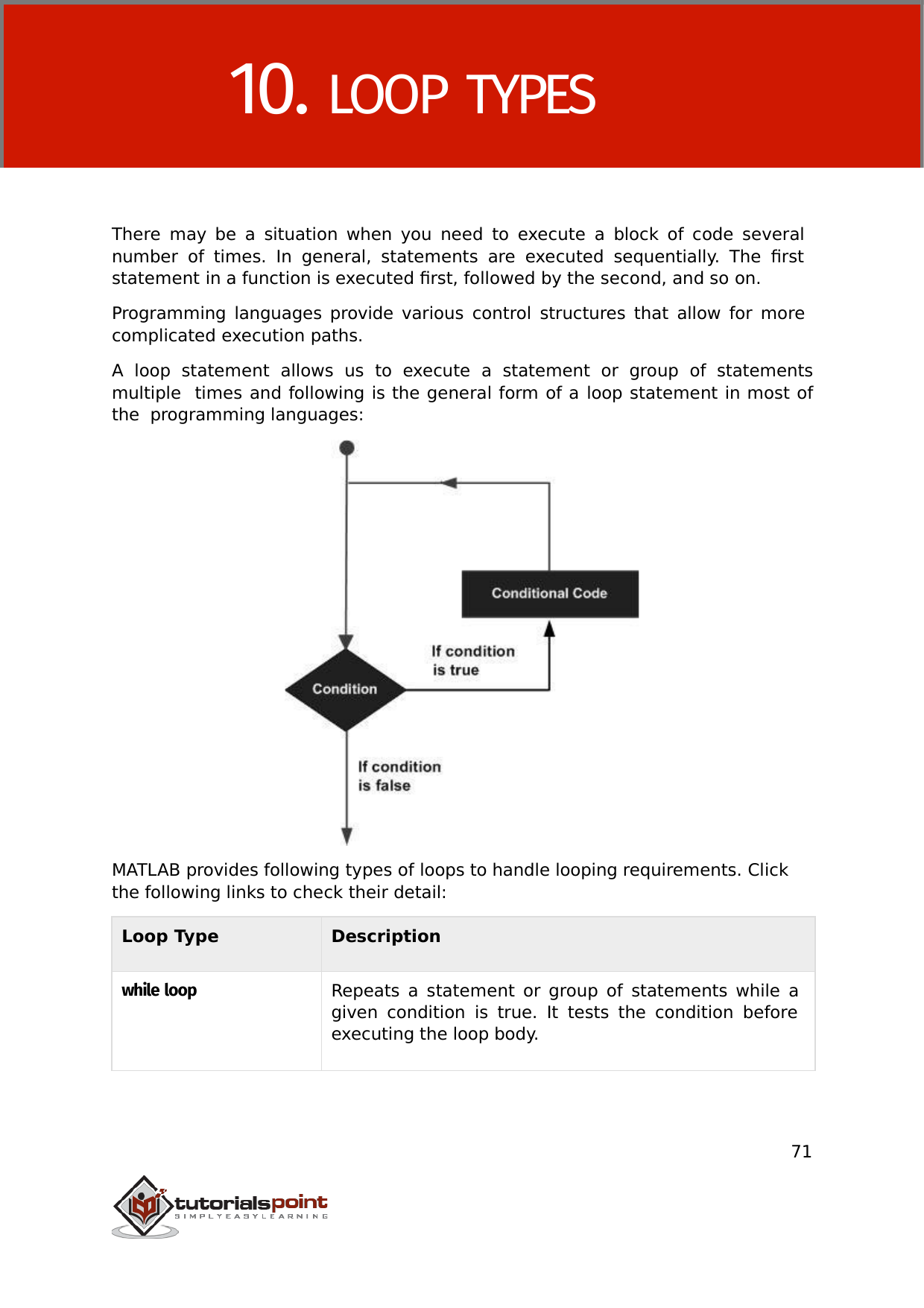

# 10. LOOP TYPES
There may be a situation when you need to execute a block of code several  number of times. In general, statements are executed sequentially. The first  statement in a function is executed first, followed by the second, and so on.
Programming languages provide various control structures that allow for more  complicated execution paths.
A loop statement allows us to execute a statement or group of statements multiple  times and following is the general form of a loop statement in most of the  programming languages:

MATLAB provides following types of loops to handle looping requirements. Click  the following links to check their detail:
| Loop Type | Description |
| --- | --- |
| while loop | Repeats a statement or group of statements while a given condition is true. It tests the condition before executing the loop body. |
71